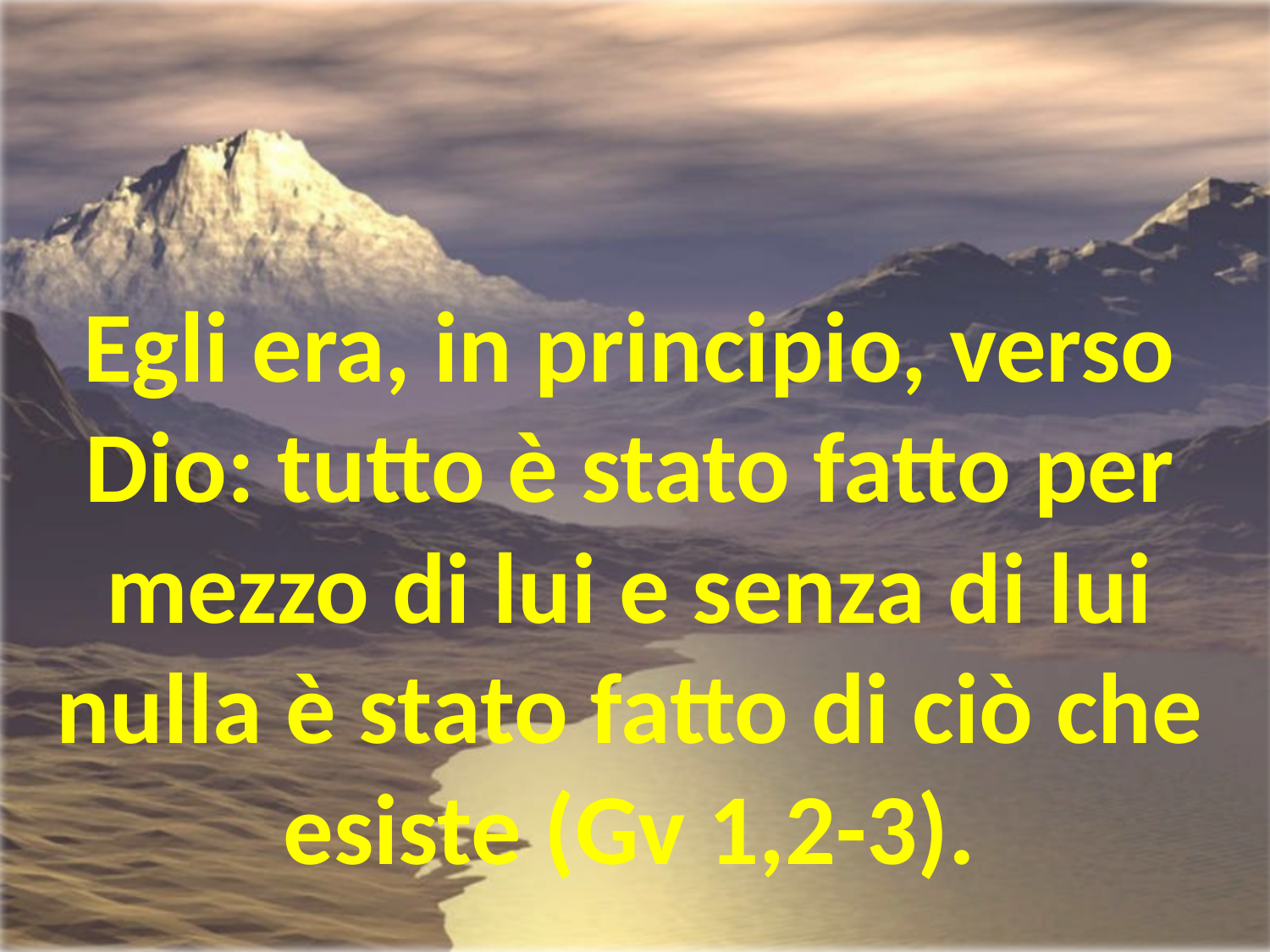

# Egli era, in principio, verso Dio: tutto è stato fatto per mezzo di lui e senza di lui nulla è stato fatto di ciò che esiste (Gv 1,2-3).